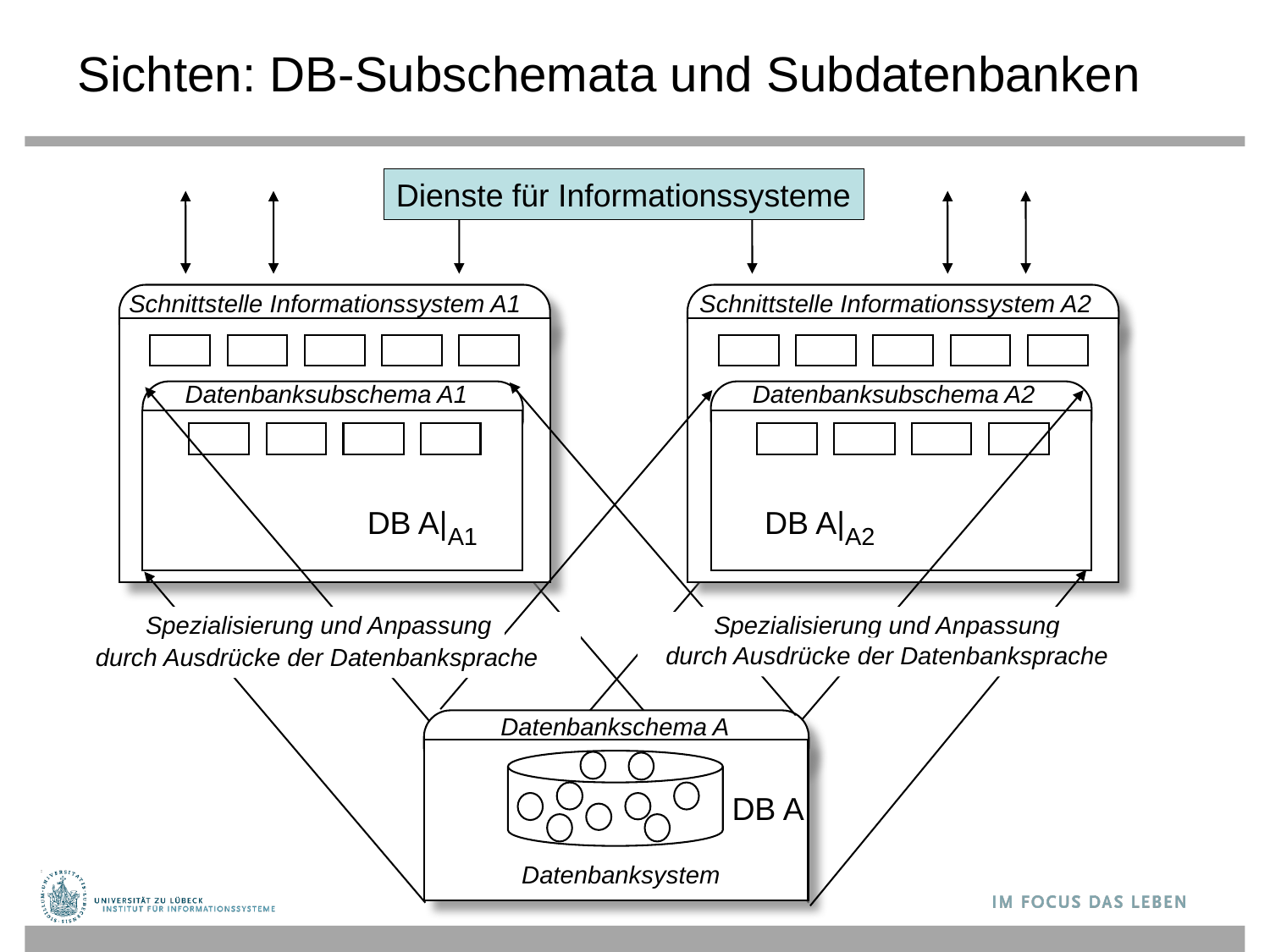

# Sichten: DB-Subschemata und Subdatenbanken
Dienste für Informationssysteme

Schnittstelle Informationssystem A1
Schnittstelle Informationssystem A2

Datenbanksubschema A1
Datenbanksubschema A2

DB A|A2
DB A|A1

Spezialisierung und Anpassung
Spezialisierung und Anpassung

durch Ausdrücke der Datenbanksprache
durch Ausdrücke der Datenbanksprache
Datenbankschema A

DB A
Datenbanksystem